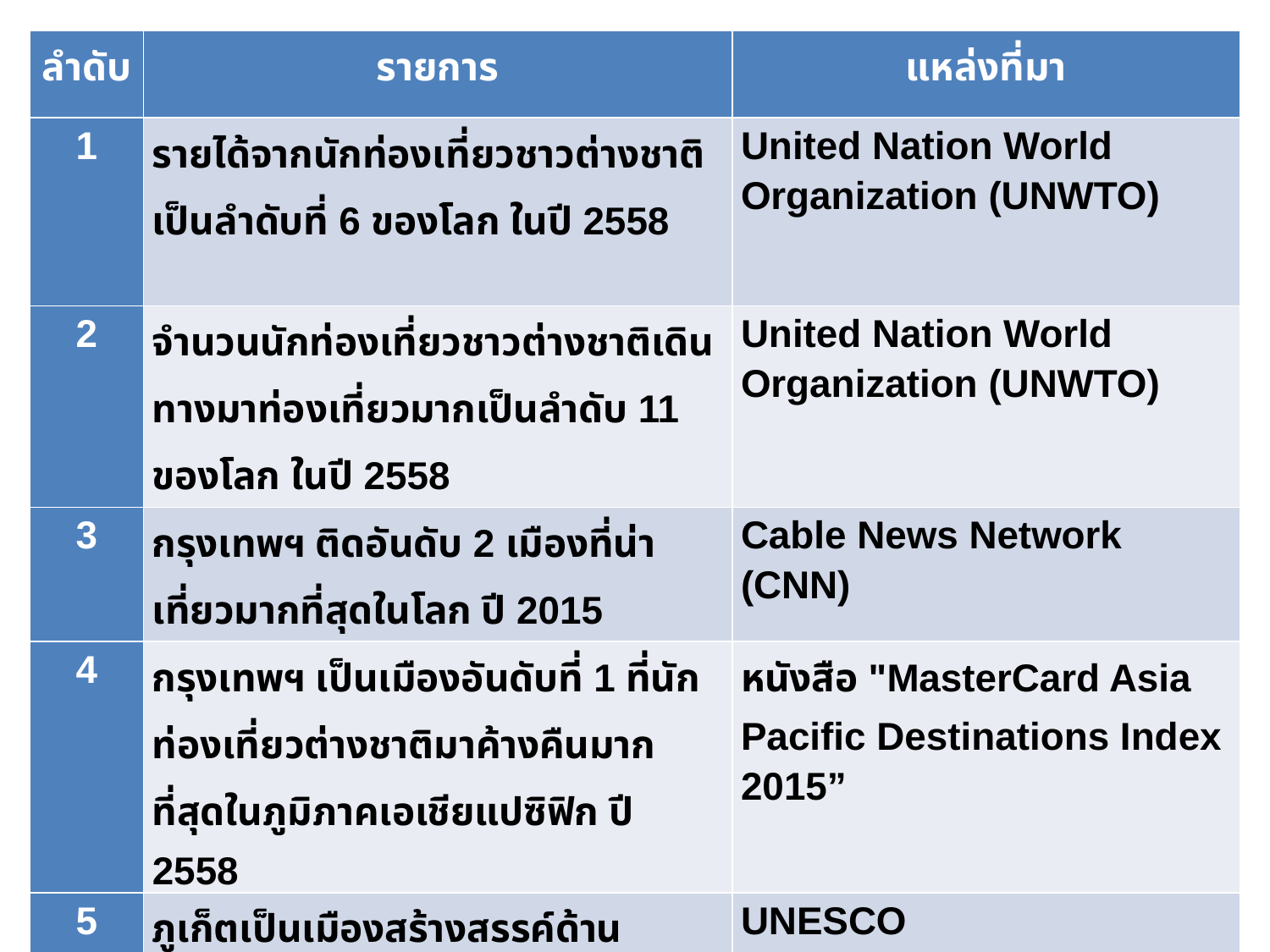

| ลำดับ | รายการ | แหล่งที่มา |
| --- | --- | --- |
| 1 | รายได้จากนักท่องเที่ยวชาวต่างชาติ เป็นลำดับที่ 6 ของโลก ในปี 2558 | United Nation World Organization (UNWTO) |
| 2 | จำนวนนักท่องเที่ยวชาวต่างชาติเดินทางมาท่องเที่ยวมากเป็นลำดับ 11 ของโลก ในปี 2558 | United Nation World Organization (UNWTO) |
| 3 | กรุงเทพฯ ติดอันดับ 2 เมืองที่น่าเที่ยวมากที่สุดในโลก ปี 2015 | Cable News Network (CNN) |
| 4 | กรุงเทพฯ เป็นเมืองอันดับที่ 1 ที่นักท่องเที่ยวต่างชาติมาค้างคืนมากที่สุดในภูมิภาคเอเชียแปซิฟิก ปี 2558 | หนังสือ "MasterCard Asia Pacific Destinations Index 2015” |
| 5 | ภูเก็ตเป็นเมืองสร้างสรรค์ด้านอาหารของยูเนสโก้ | UNESCO |